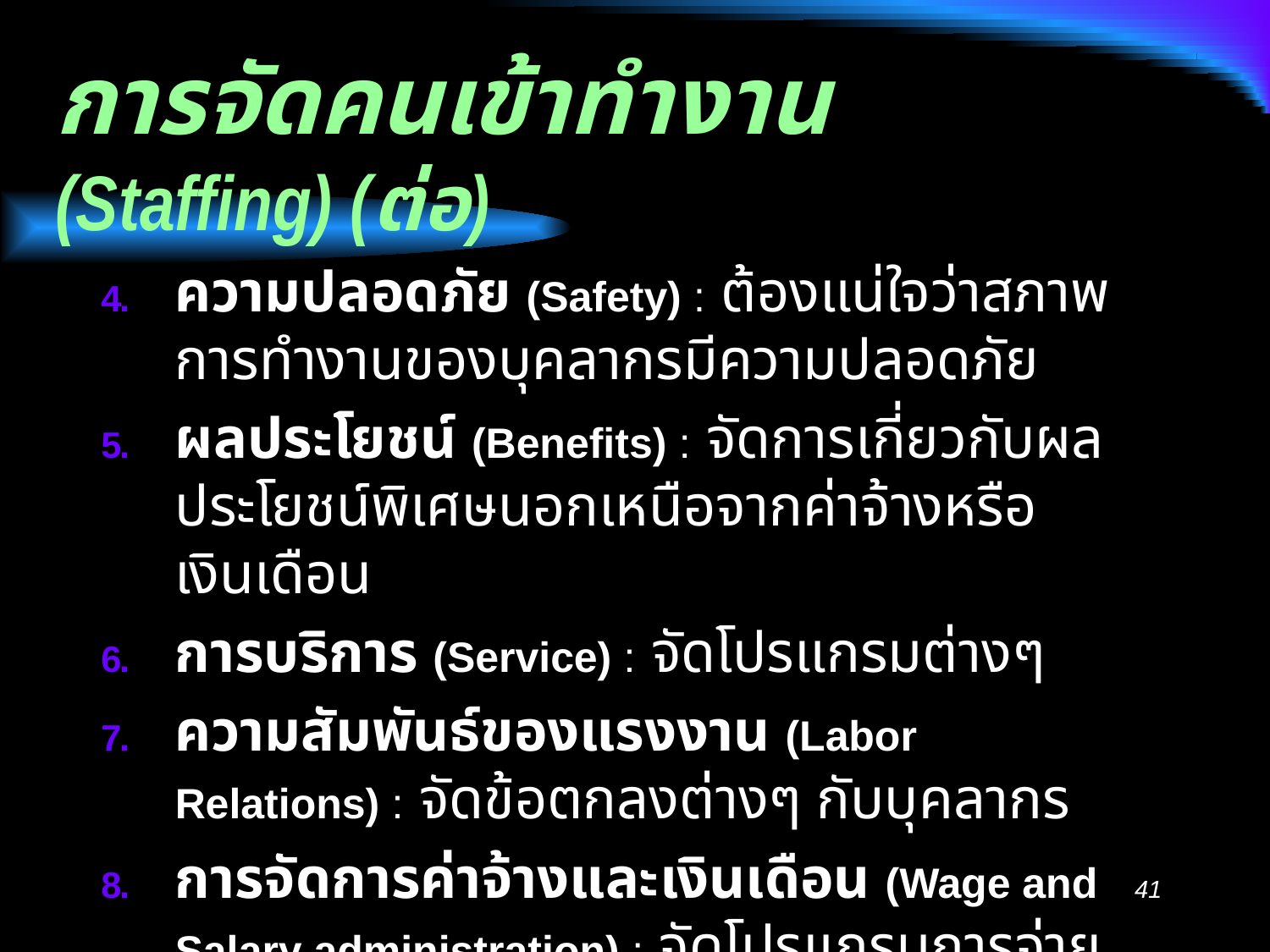

# การจัดคนเข้าทำงาน (Staffing) (ต่อ)
ความปลอดภัย (Safety) : ต้องแน่ใจว่าสภาพการทำงานของบุคลากรมีความปลอดภัย
ผลประโยชน์ (Benefits) : จัดการเกี่ยวกับผลประโยชน์พิเศษนอกเหนือจากค่าจ้างหรือเงินเดือน
การบริการ (Service) : จัดโปรแกรมต่างๆ
ความสัมพันธ์ของแรงงาน (Labor Relations) : จัดข้อตกลงต่างๆ กับบุคลากร
การจัดการค่าจ้างและเงินเดือน (Wage and Salary administration) : จัดโปรแกรมการจ่ายเงินเดือน  ค่าจ้าง
41